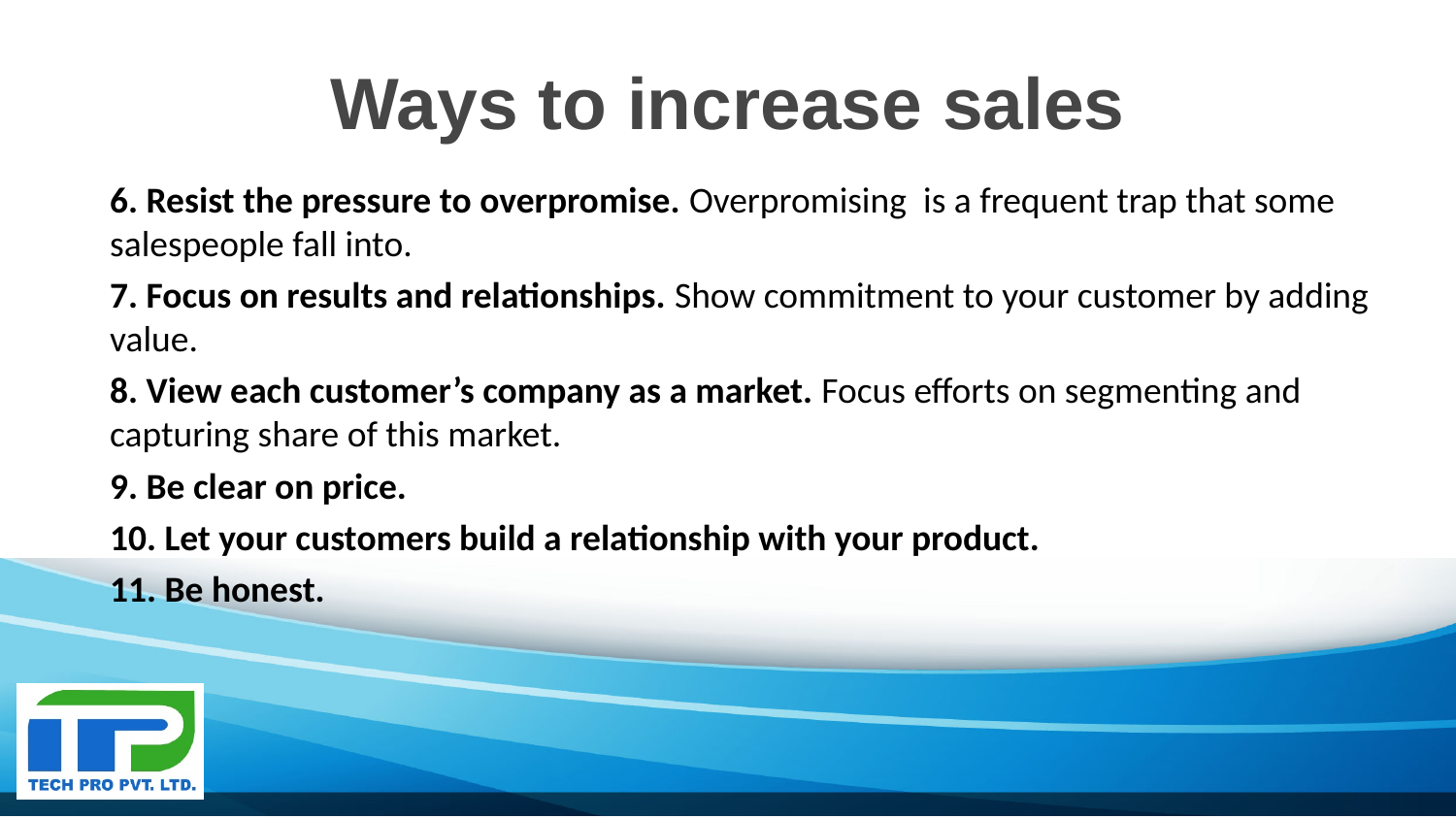

# Ways to increase sales
6. Resist the pressure to overpromise. Overpromising  is a frequent trap that some salespeople fall into.
7. Focus on results and relationships. Show commitment to your customer by adding value.
8. View each customer’s company as a market. Focus efforts on segmenting and capturing share of this market.
9. Be clear on price.
10. Let your customers build a relationship with your product.
11. Be honest.